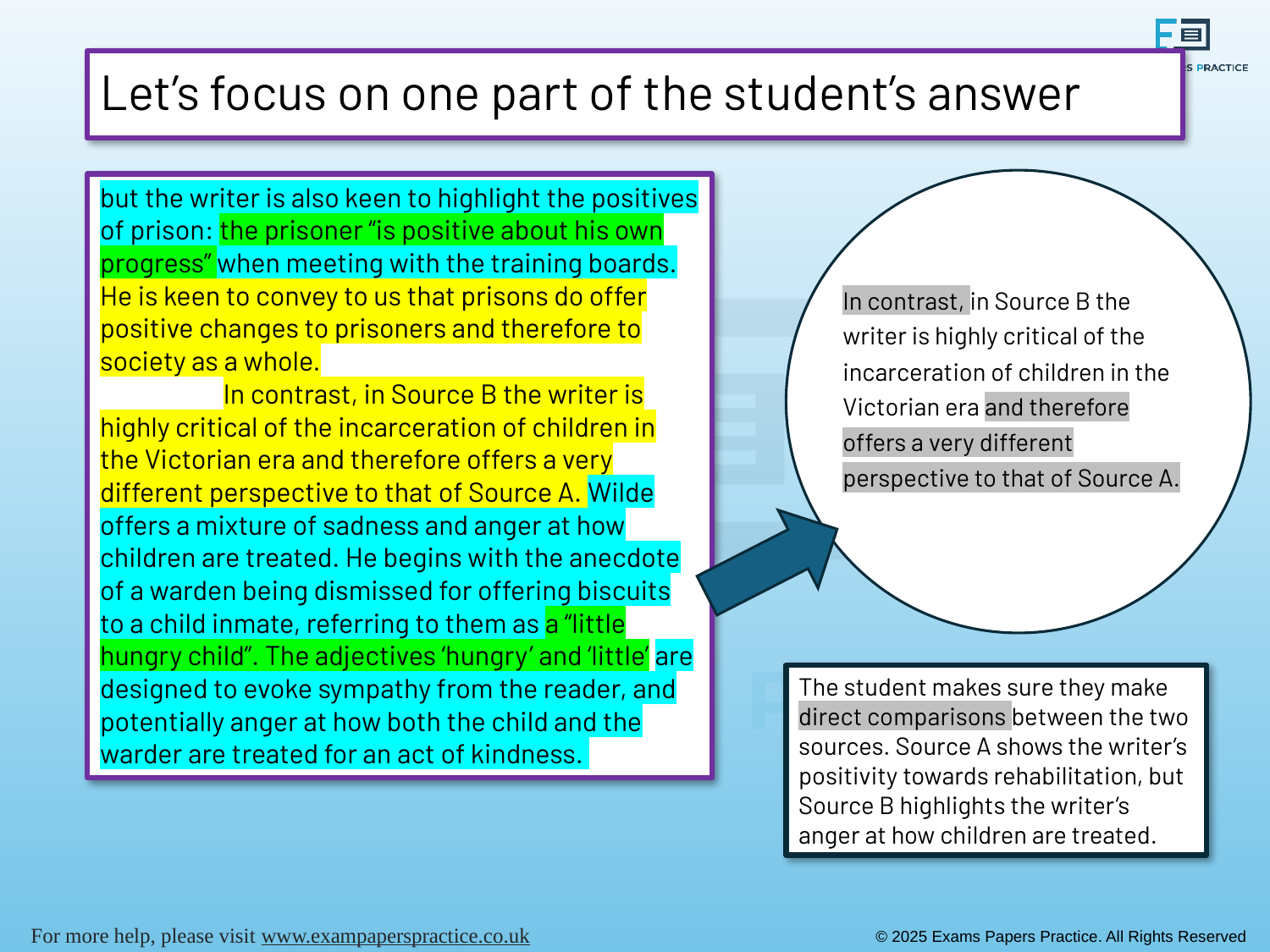

# Let’s focus on one part of the student’s answer

but the writer is also keen to highlight the positives of prison: the prisoner “is positive about his own progress” when meeting with the training boards. He is keen to convey to us that prisons do offer positive changes to prisoners and therefore to society as a whole.
	In contrast, in Source B the writer is highly critical of the incarceration of children in the Victorian era and therefore offers a very different perspective to that of Source A. Wilde offers a mixture of sadness and anger at how children are treated. He begins with the anecdote of a warden being dismissed for offering biscuits to a child inmate, referring to them as a “little hungry child”. The adjectives ‘hungry’ and ‘little’ are designed to evoke sympathy from the reader, and potentially anger at how both the child and the warder are treated for an act of kindness.

In contrast, in Source B the writer is highly critical of the incarceration of children in the Victorian era and therefore offers a very different perspective to that of Source A.

The student makes sure they make direct comparisons between the two sources. Source A shows the writer’s positivity towards rehabilitation, but Source B highlights the writer’s anger at how children are treated.